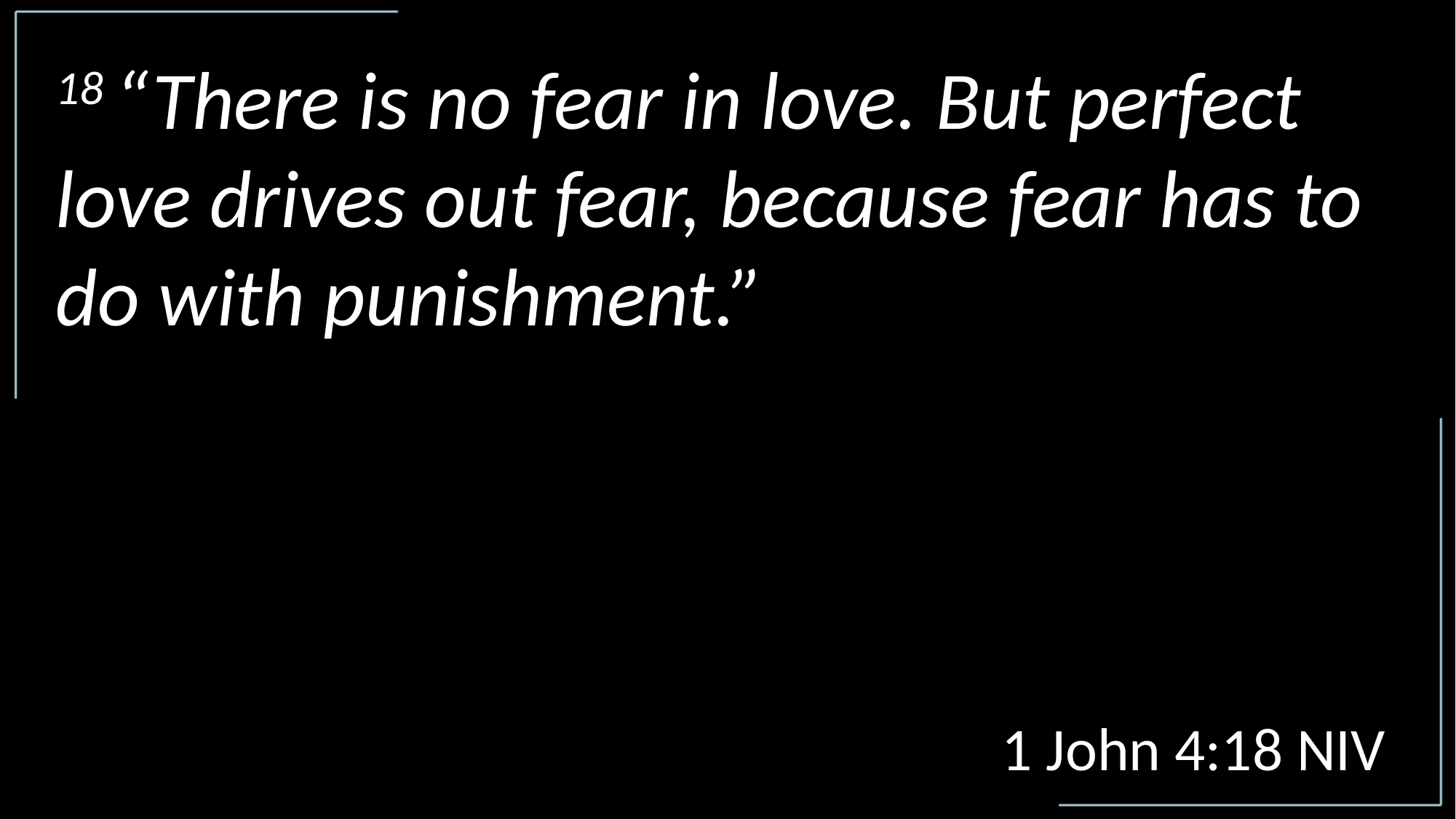

18 “There is no fear in love. But perfect love drives out fear, because fear has to do with punishment.”

                                                   1 John 4:18 NIV